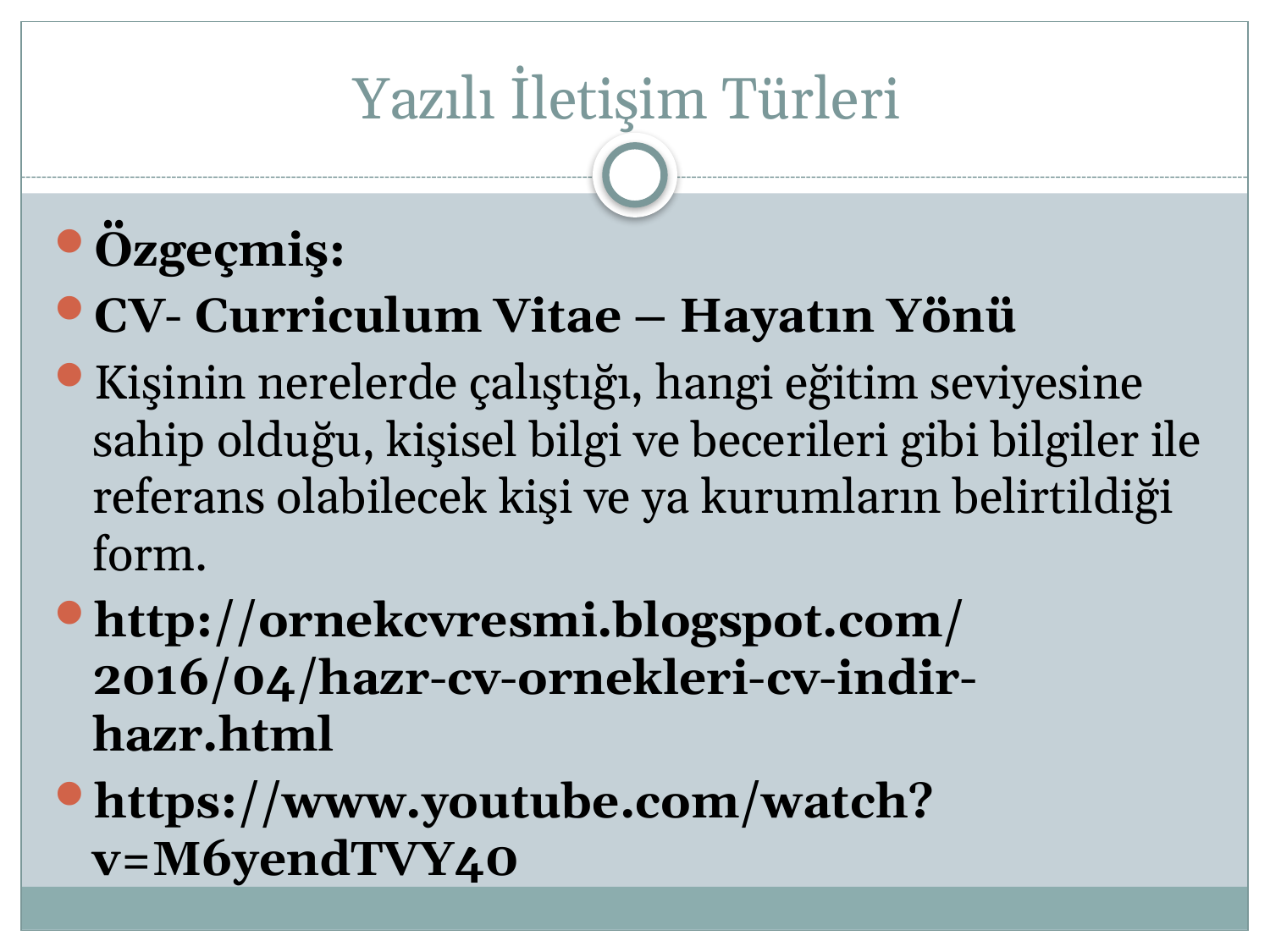

# Yazılı İletişim Türleri
Özgeçmiş:
CV- Curriculum Vitae – Hayatın Yönü
Kişinin nerelerde çalıştığı, hangi eğitim seviyesine sahip olduğu, kişisel bilgi ve becerileri gibi bilgiler ile referans olabilecek kişi ve ya kurumların belirtildiği form.
http://ornekcvresmi.blogspot.com/2016/04/hazr-cv-ornekleri-cv-indir-hazr.html
https://www.youtube.com/watch?v=M6yendTVY40